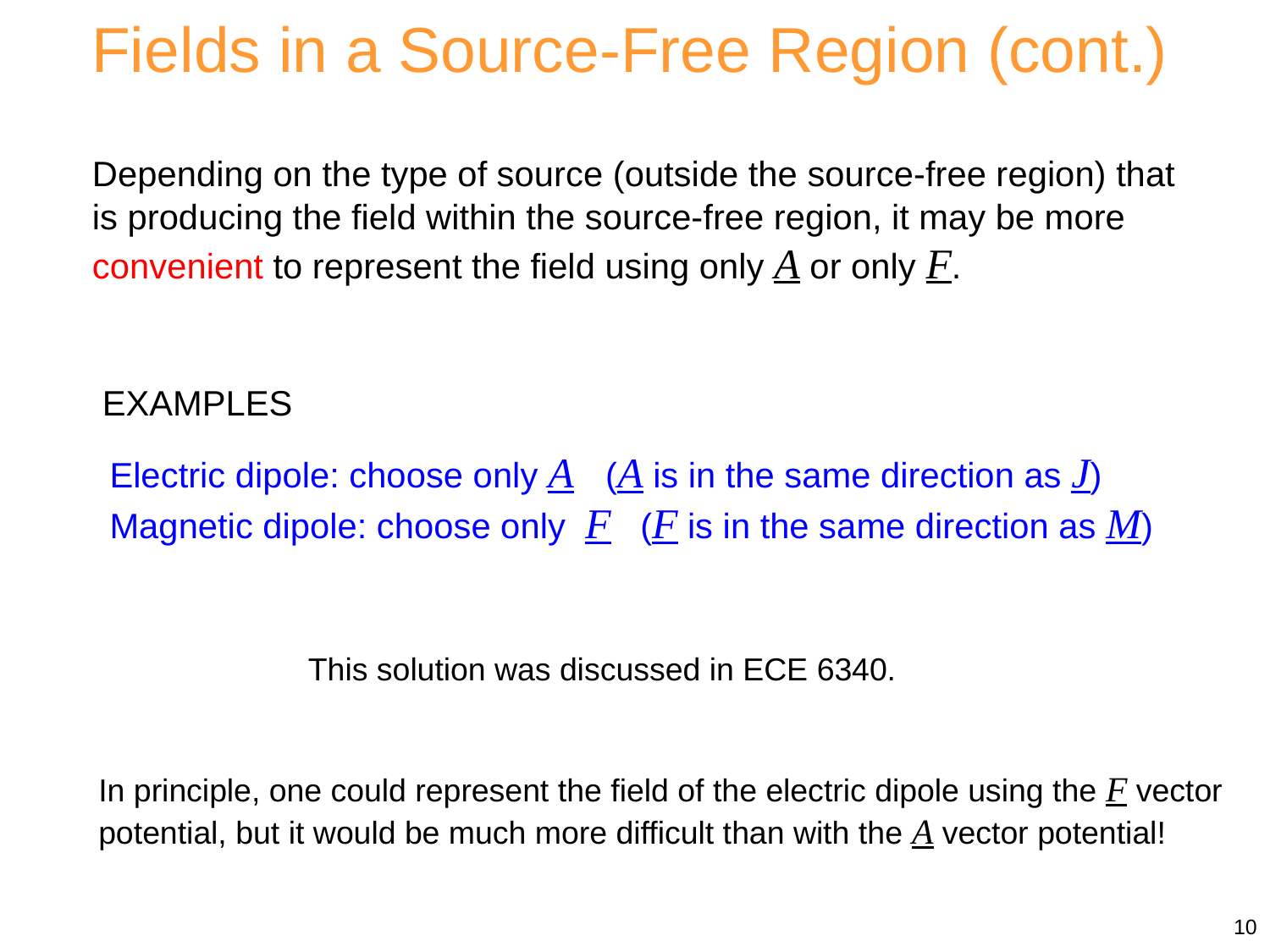

Fields in a Source-Free Region (cont.)
Depending on the type of source (outside the source-free region) that is producing the field within the source-free region, it may be more convenient to represent the field using only A or only F.
EXAMPLES
Electric dipole: choose only A   (A is in the same direction as J)
Magnetic dipole: choose only  F   (F is in the same direction as M)

This solution was discussed in ECE 6340.
In principle, one could represent the field of the electric dipole using the F vector potential, but it would be much more difficult than with the A vector potential!
10